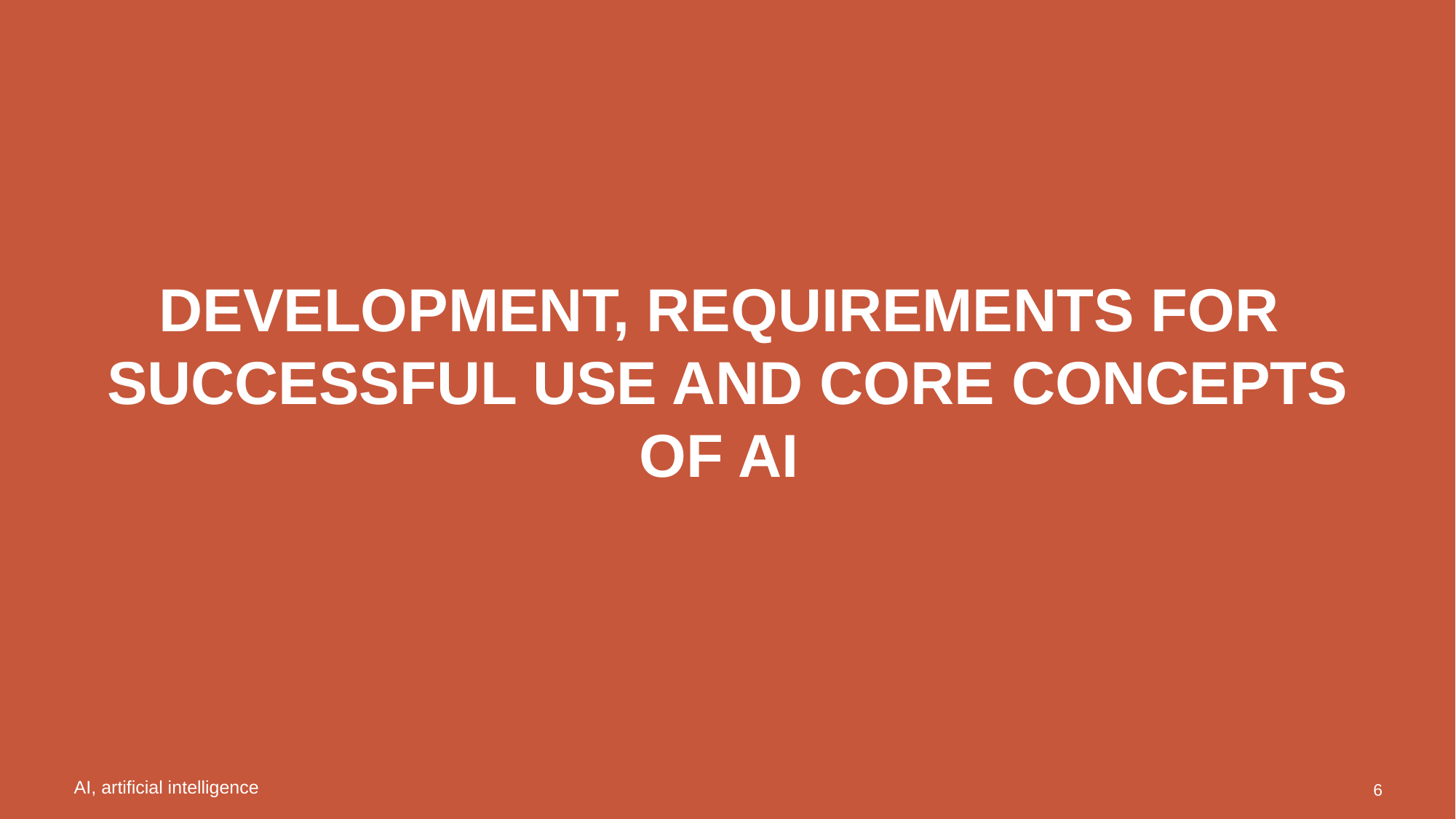

# Development, requirements for successful use and core concepts of ai
AI, artificial intelligence
6